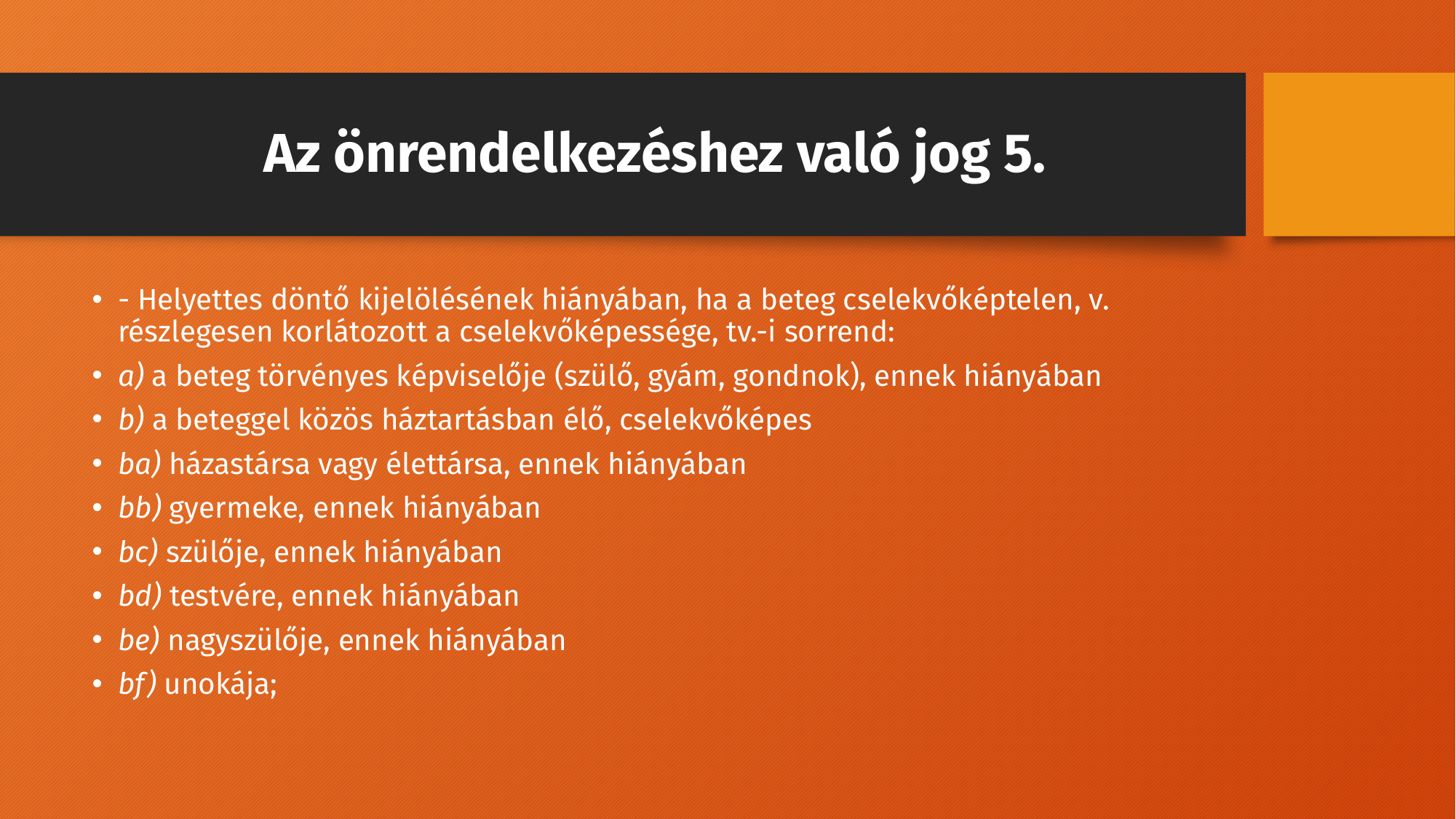

# Az önrendelkezéshez való jog 5.
- Helyettes döntő kijelölésének hiányában, ha a beteg cselekvőképtelen, v. részlegesen korlátozott a cselekvőképessége, tv.-i sorrend:
a) a beteg törvényes képviselője (szülő, gyám, gondnok), ennek hiányában
b) a beteggel közös háztartásban élő, cselekvőképes
ba) házastársa vagy élettársa, ennek hiányában
bb) gyermeke, ennek hiányában
bc) szülője, ennek hiányában
bd) testvére, ennek hiányában
be) nagyszülője, ennek hiányában
bf) unokája;